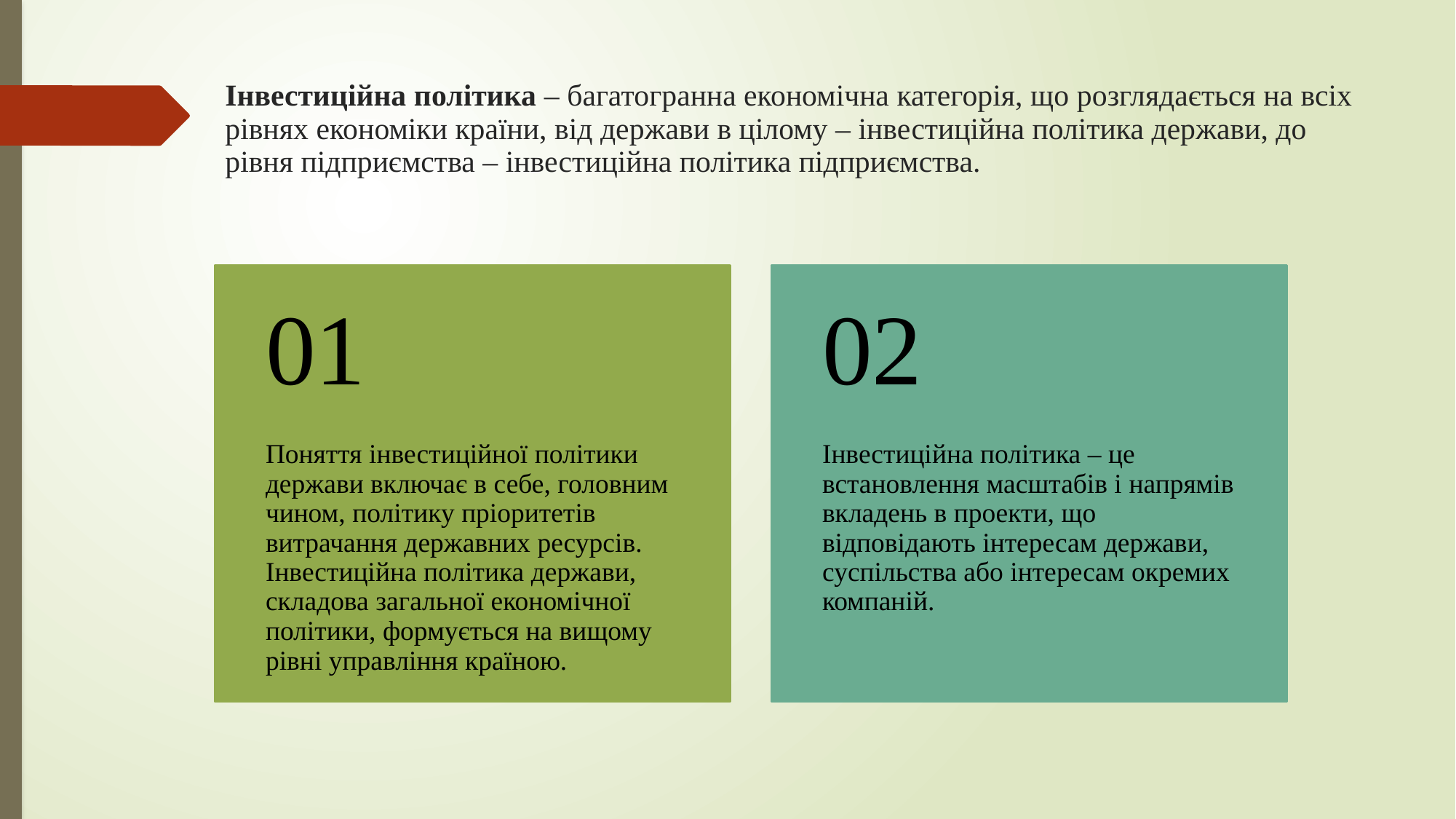

# Інвестиційна політика – багатогранна економічна категорія, що розглядається на всіх рівнях економіки країни, від держави в цілому – інвестиційна політика держави, до рівня підприємства – інвестиційна політика підприємства.

Поняття інвестиційної політики держави включає в себе, головним чином, політику пріоритетів витрачання державних ресурсів. Інвестиційна політика держави, складова загальної економічної політики, формується на вищому рівні управління країною.
01
Інвестиційна політика – це встановлення масштабів і напрямів вкладень в проекти, що відповідають інтересам держави, суспільства або інтересам окремих компаній.
02